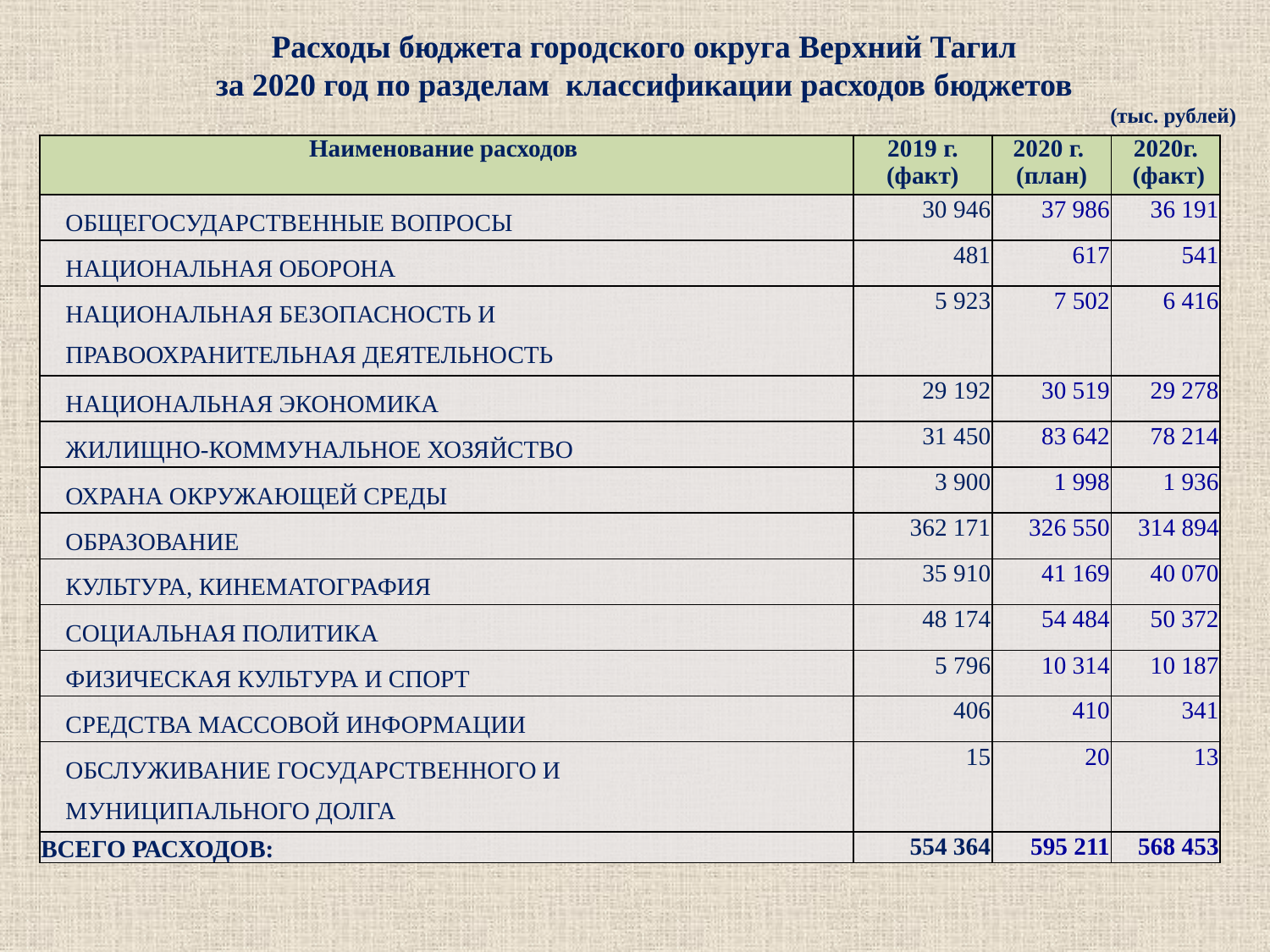

Расходы бюджета городского округа Верхний Тагил
за 2020 год по разделам  классификации расходов бюджетов
(тыс. рублей)
| Наименование расходов | 2019 г. (факт) | 2020 г. (план) | 2020г. (факт) |
| --- | --- | --- | --- |
| общегосударственные вопросы | 30 946 | 37 986 | 36 191 |
| НАЦИОНАЛЬНАЯ ОБОРОНА | 481 | 617 | 541 |
| НАЦИОНАЛЬНАЯ БЕЗОПАСНОСТЬ И ПРАВООХРАНИТЕЛЬНАЯ ДЕЯТЕЛЬНОСТЬ | 5 923 | 7 502 | 6 416 |
| НАЦИОНАЛЬНАЯ ЭКОНОМИКА | 29 192 | 30 519 | 29 278 |
| ЖИЛИЩНО-КОММУНАЛЬНОЕ ХОЗЯЙСТВО | 31 450 | 83 642 | 78 214 |
| ОХРАНА ОКРУЖАЮЩЕЙ СРЕДЫ | 3 900 | 1 998 | 1 936 |
| ОБРАЗОВАНИЕ | 362 171 | 326 550 | 314 894 |
| КУЛЬТУРА, КИНЕМАТОГРАФИЯ | 35 910 | 41 169 | 40 070 |
| СОЦИАЛЬНАЯ ПОЛИТИКА | 48 174 | 54 484 | 50 372 |
| ФИЗИЧЕСКАЯ КУЛЬТУРА И СПОРТ | 5 796 | 10 314 | 10 187 |
| СРЕДСТВА МАССОВОЙ ИНФОРМАЦИИ | 406 | 410 | 341 |
| ОБСЛУЖИВАНИЕ ГОСУДАРСТВЕННОГО И МУНИЦИПАЛЬНОГО ДОЛГА | 15 | 20 | 13 |
| ВСЕГО РАСХОДОВ: | 554 364 | 595 211 | 568 453 |
13